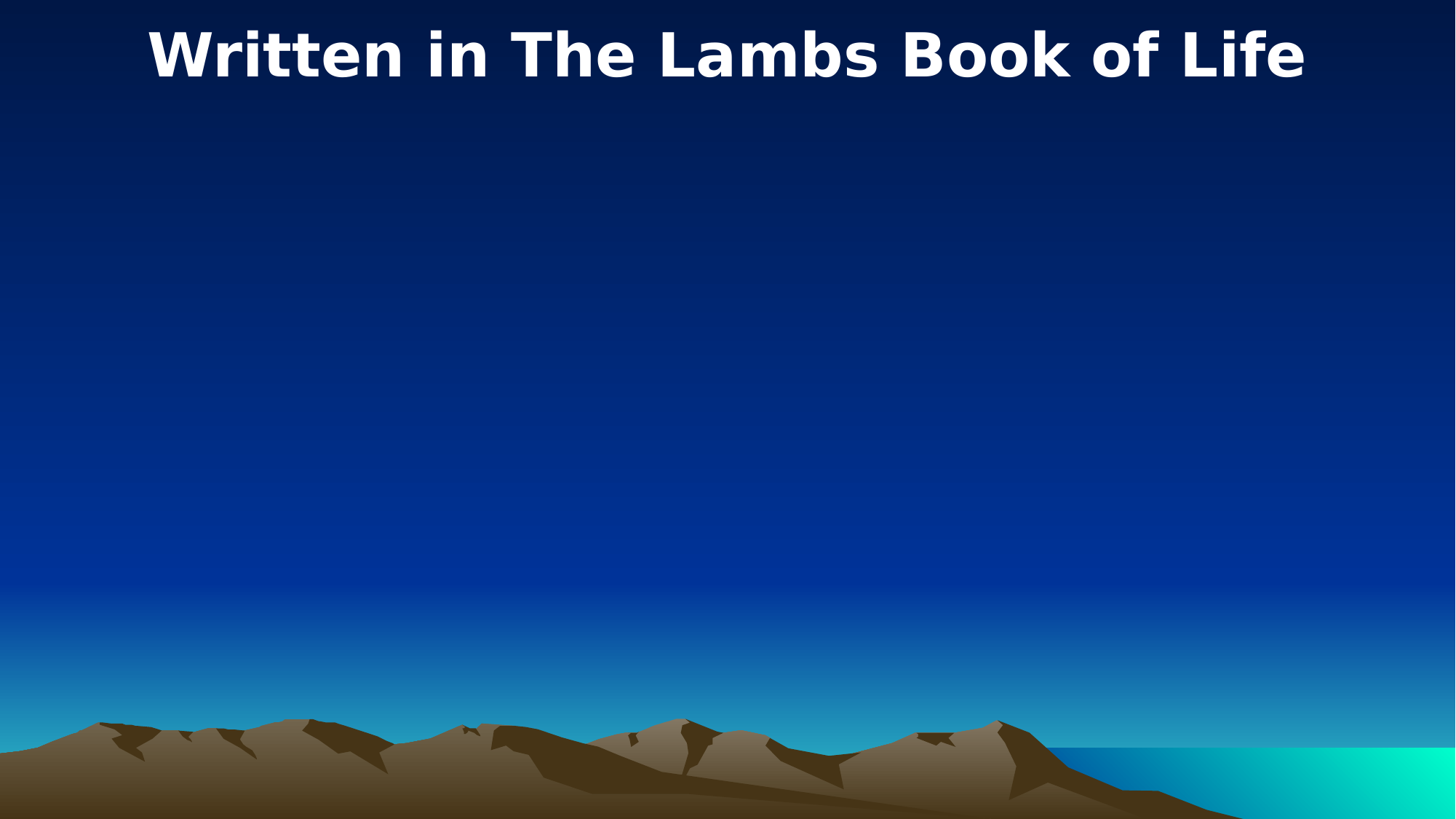

Written in The Lambs Book of Life